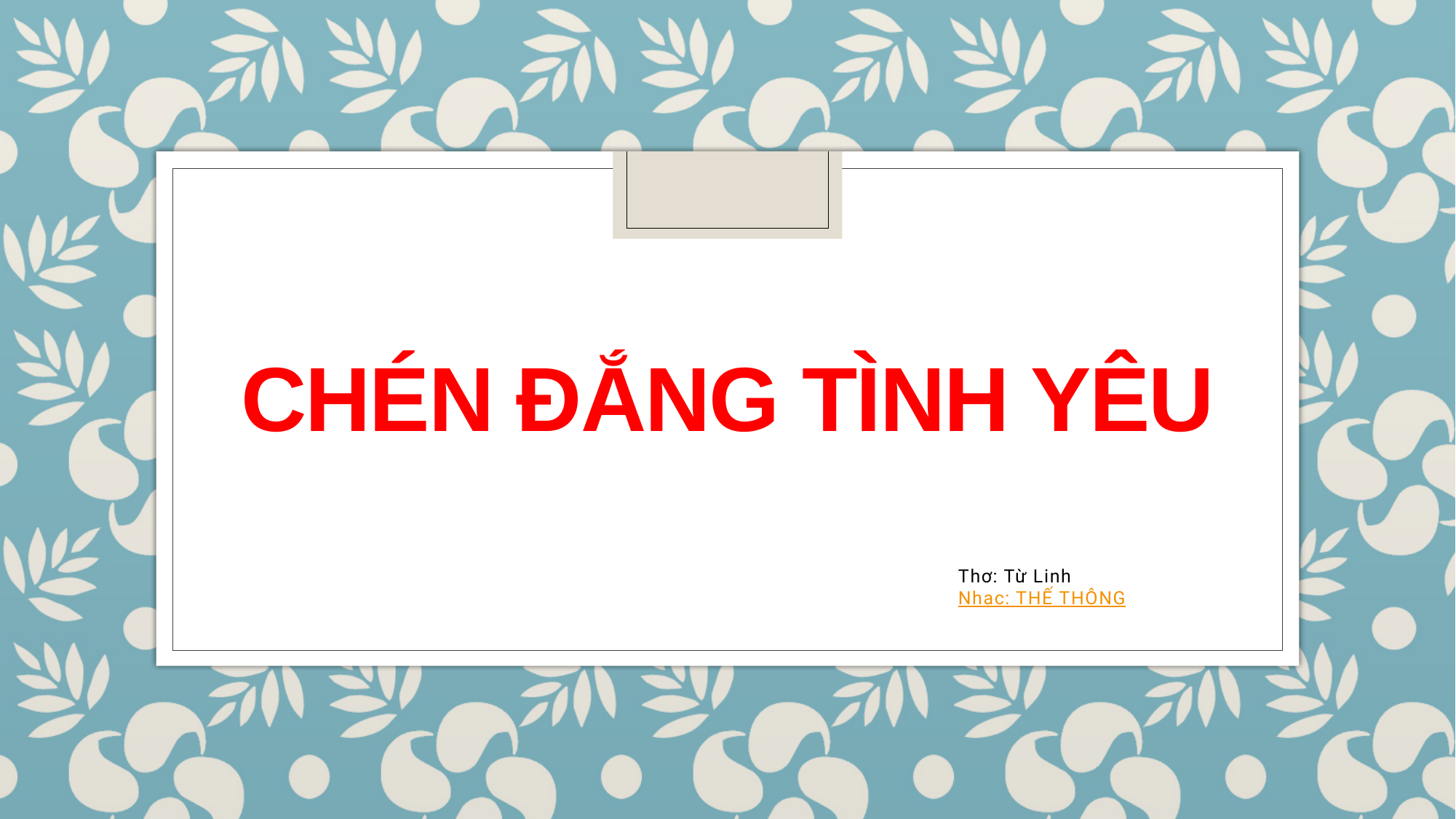

# Chén đắng tình yêu
Thơ: Từ Linh
Nhạc: THẾ THÔNG